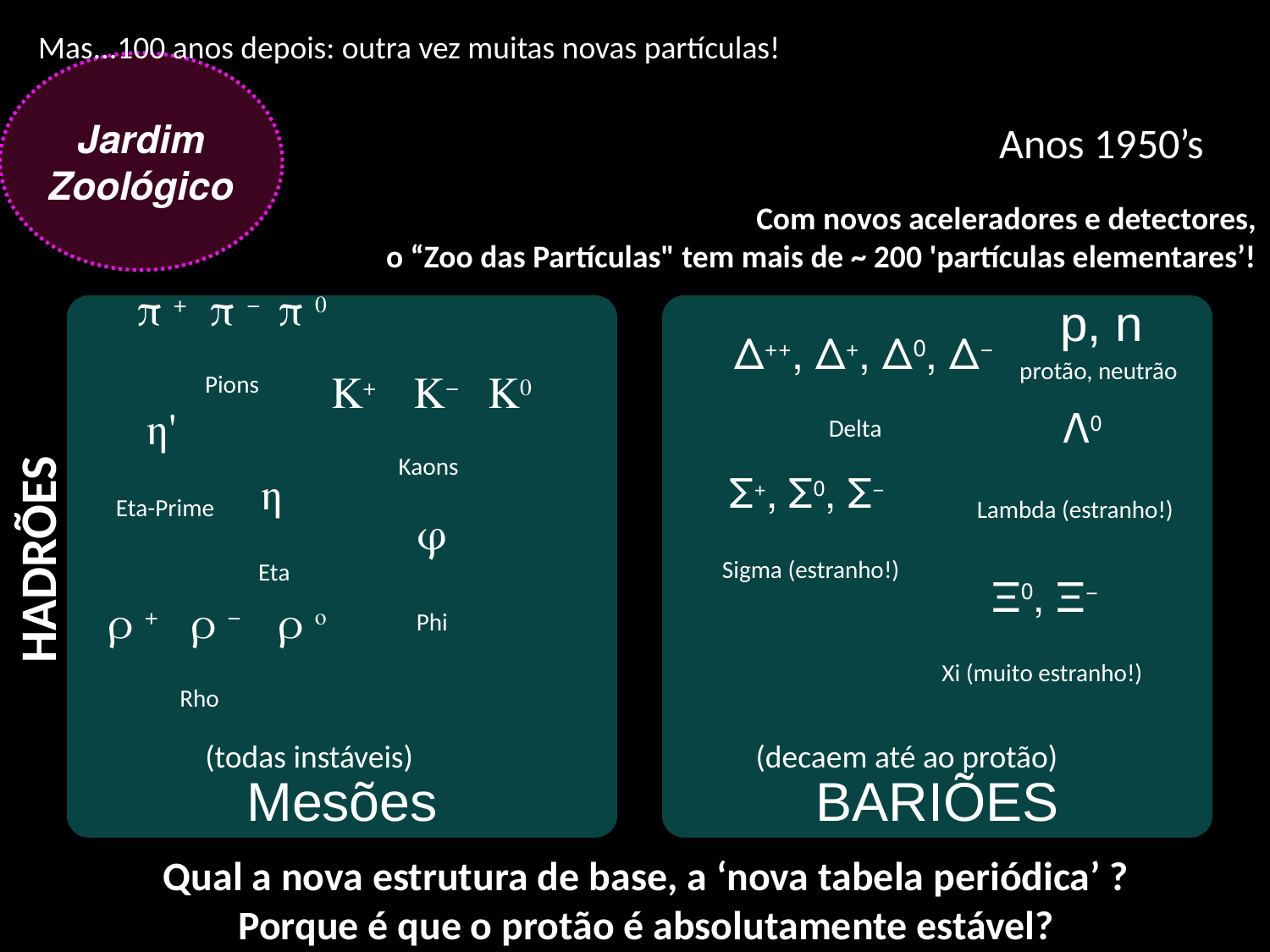

Mas...100 anos depois: outra vez muitas novas partículas!
Jardim Zoológico
Anos 1950’s
Com novos aceleradores e detectores,
o “Zoo das Partículas" tem mais de ~ 200 'partículas elementares’!
p, n
Mesões
π +
π −
π 0
Pions
K+
K−
K0
Kaons
η'
Eta-Prime
η
Eta
φ
Phi
ρ +
ρ −
ρ o
Rho
BARIÕES
Δ++, Δ+, Δ0, Δ−
Delta
 Λ0
Lambda (estranho!)
Σ+, Σ0, Σ−
Sigma (estranho!)
Ξ0, Ξ−
Xi (muito estranho!)
protão, neutrão
HADRÕES
(todas instáveis)
(decaem até ao protão)
Qual a nova estrutura de base, a ‘nova tabela periódica’ ?
Porque é que o protão é absolutamente estável?